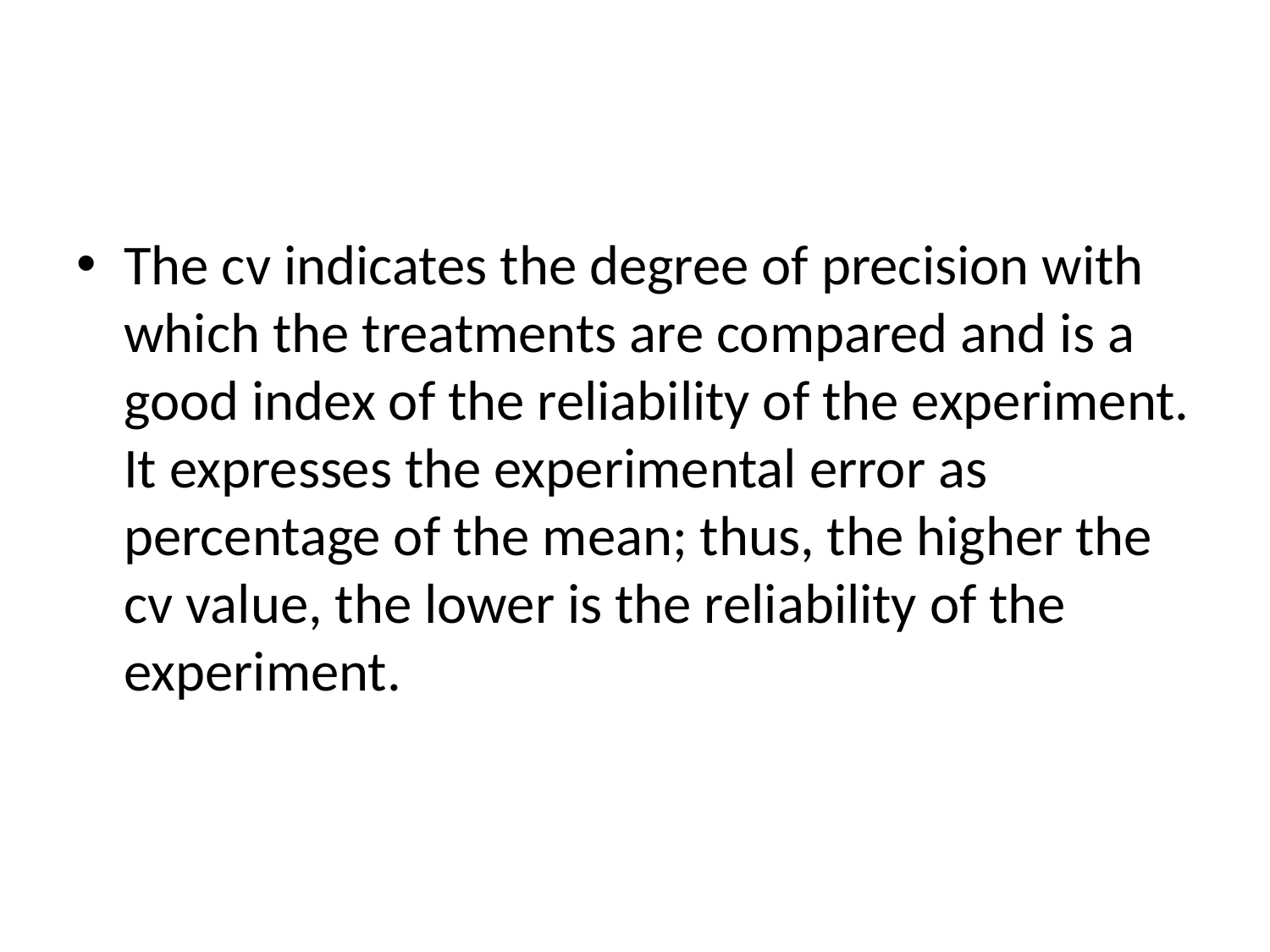

The cv indicates the degree of precision with which the treatments are compared and is a good index of the reliability of the experiment. It expresses the experimental error as percentage of the mean; thus, the higher the cv value, the lower is the reliability of the experiment.